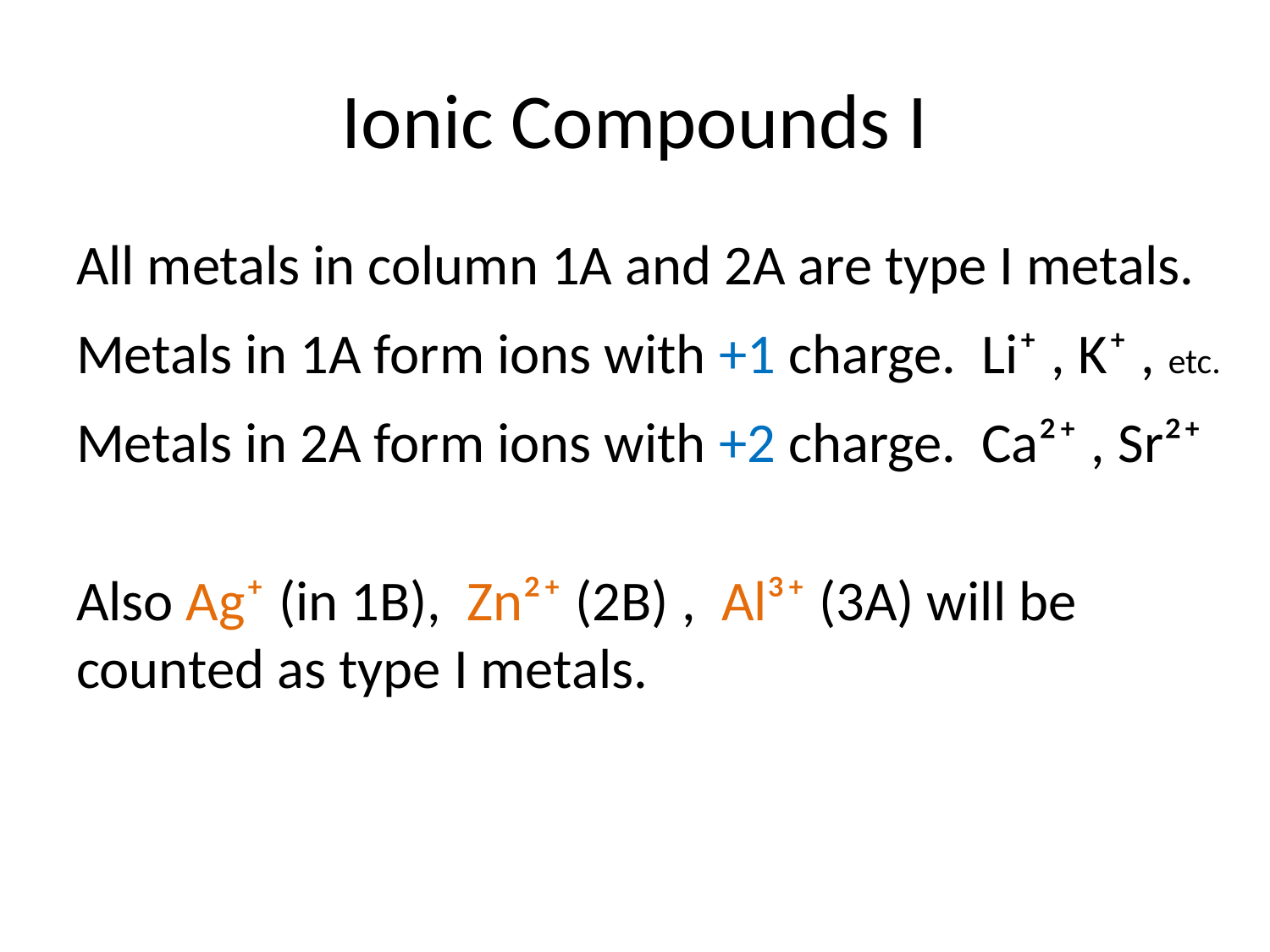

# Ionic Compounds I
All metals in column 1A and 2A are type I metals.
Metals in 1A form ions with +1 charge.  Li⁺ , K⁺ , etc.
Metals in 2A form ions with +2 charge.  Ca²⁺ , Sr²⁺

Also Ag⁺ (in 1B),  Zn²⁺ (2B) ,  Al³⁺ (3A) will be counted as type I metals.